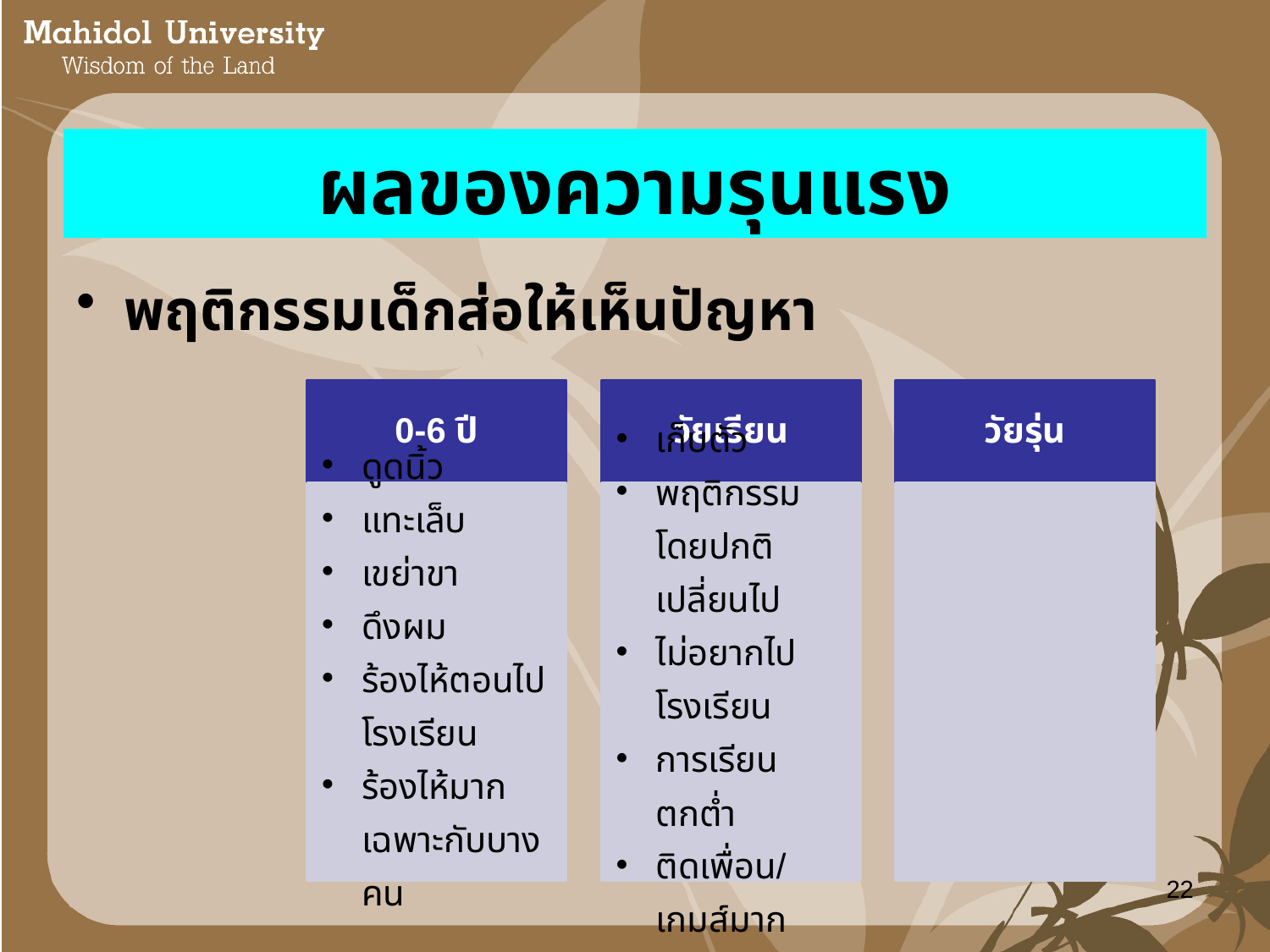

# ผลของความรุนแรง
พฤติกรรมเด็กส่อให้เห็นปัญหา

0-6 ปี
แทะเล็บ
เขย่าขา
ดึงผม
ร้องไห้ตอนไปโรงเรียน
ไม่อยากไปโรงเรียน
การเรียนตกต่ำ
ติดเพื่อน/เกมส์มาก
ร้องไห้มากเฉพาะกับบางคน
22